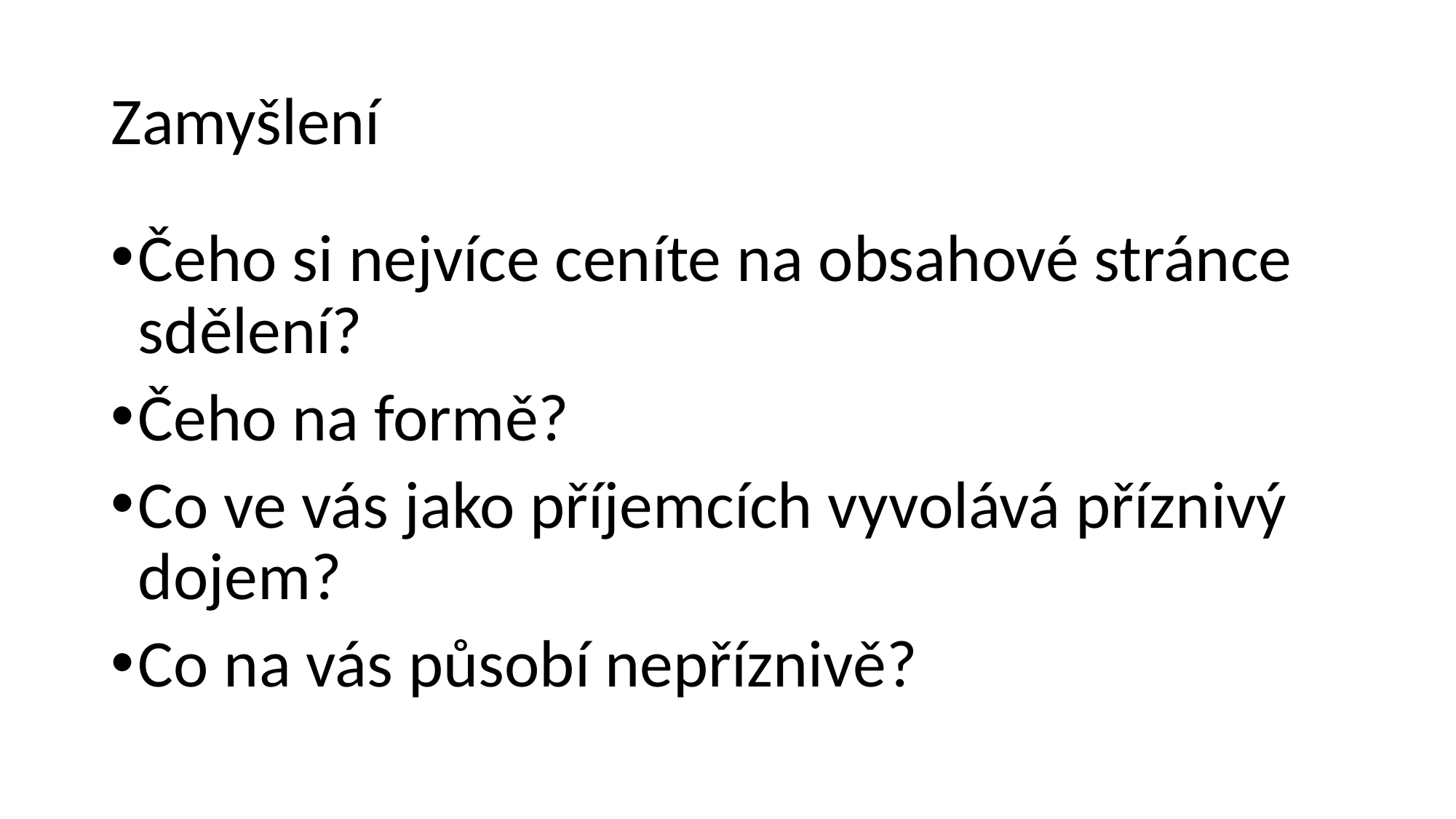

# Zamyšlení
Čeho si nejvíce ceníte na obsahové stránce sdělení?
Čeho na formě?
Co ve vás jako příjemcích vyvolává příznivý dojem?
Co na vás působí nepříznivě?